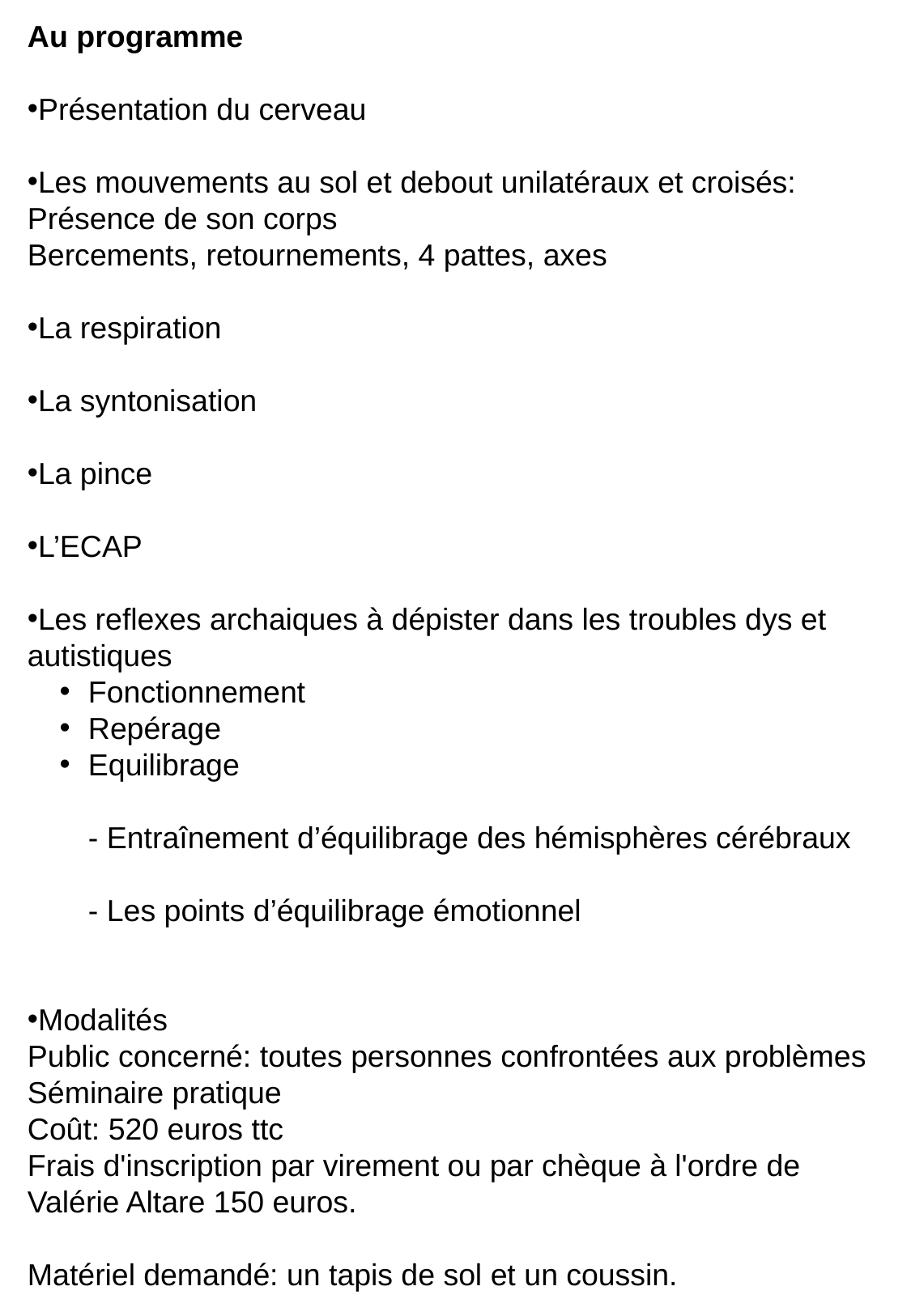

Au programme

Présentation du cerveau
Les mouvements au sol et debout unilatéraux et croisés:
Présence de son corps
Bercements, retournements, 4 pattes, axes
La respiration
La syntonisation
La pince
L’ECAP
Les reflexes archaiques à dépister dans les troubles dys et autistiques
Fonctionnement
Repérage
Equilibrage

- Entraînement d’équilibrage des hémisphères cérébraux

- Les points d’équilibrage émotionnel

Modalités
Public concerné: toutes personnes confrontées aux problèmes
Séminaire pratique
Coût: 520 euros ttc
Frais d'inscription par virement ou par chèque à l'ordre de Valérie Altare 150 euros.
Matériel demandé: un tapis de sol et un coussin.